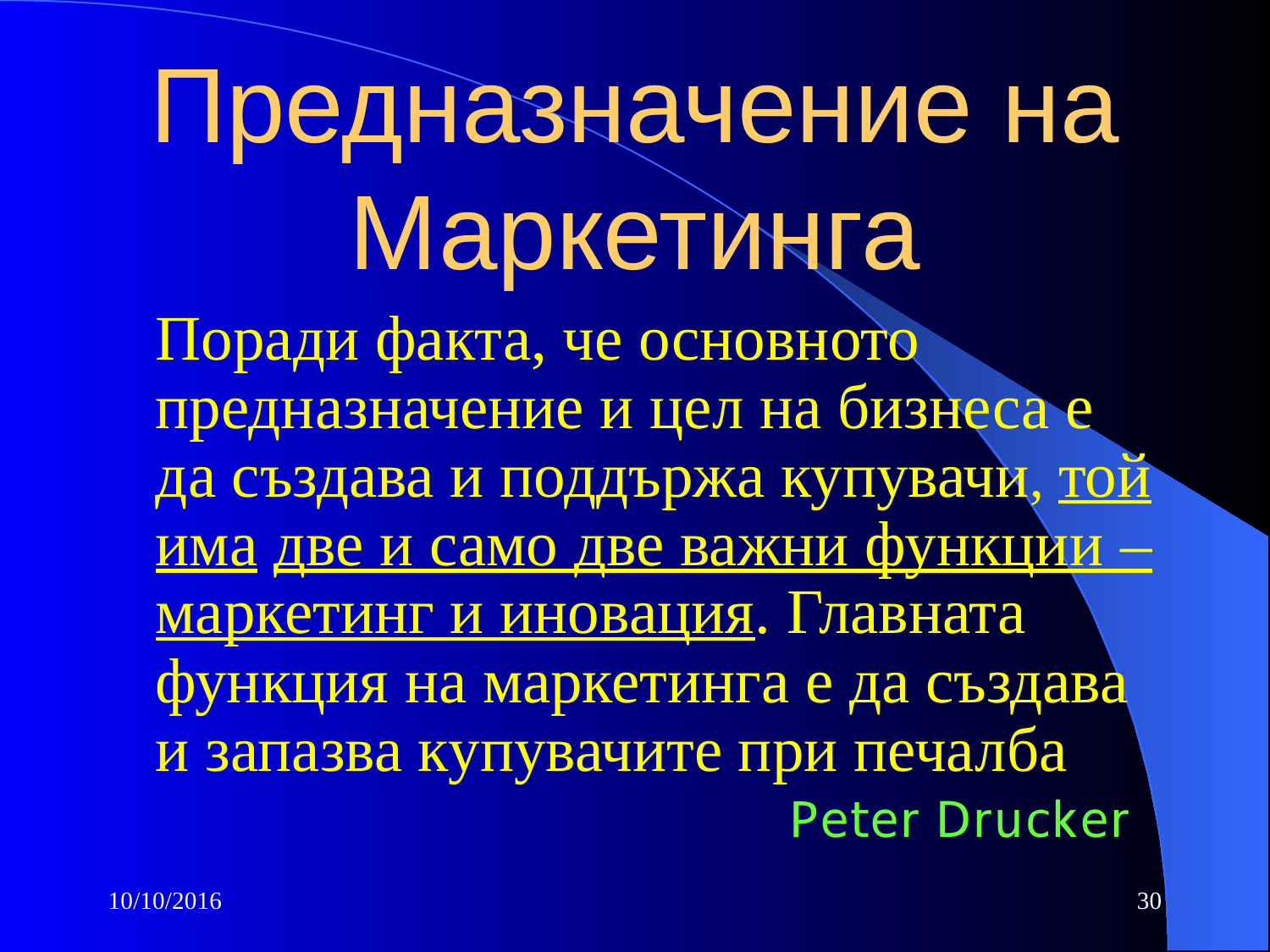

# Предназначение на Маркетинга

	Поради факта, че основното предназначение и цел на бизнеса е да създава и поддържа купувачи, той има две и само две важни функции – маркетинг и иновация. Главната функция на маркетинга е да създава и запазва купувачите при печалба
						Peter Drucker
10/10/2016
30